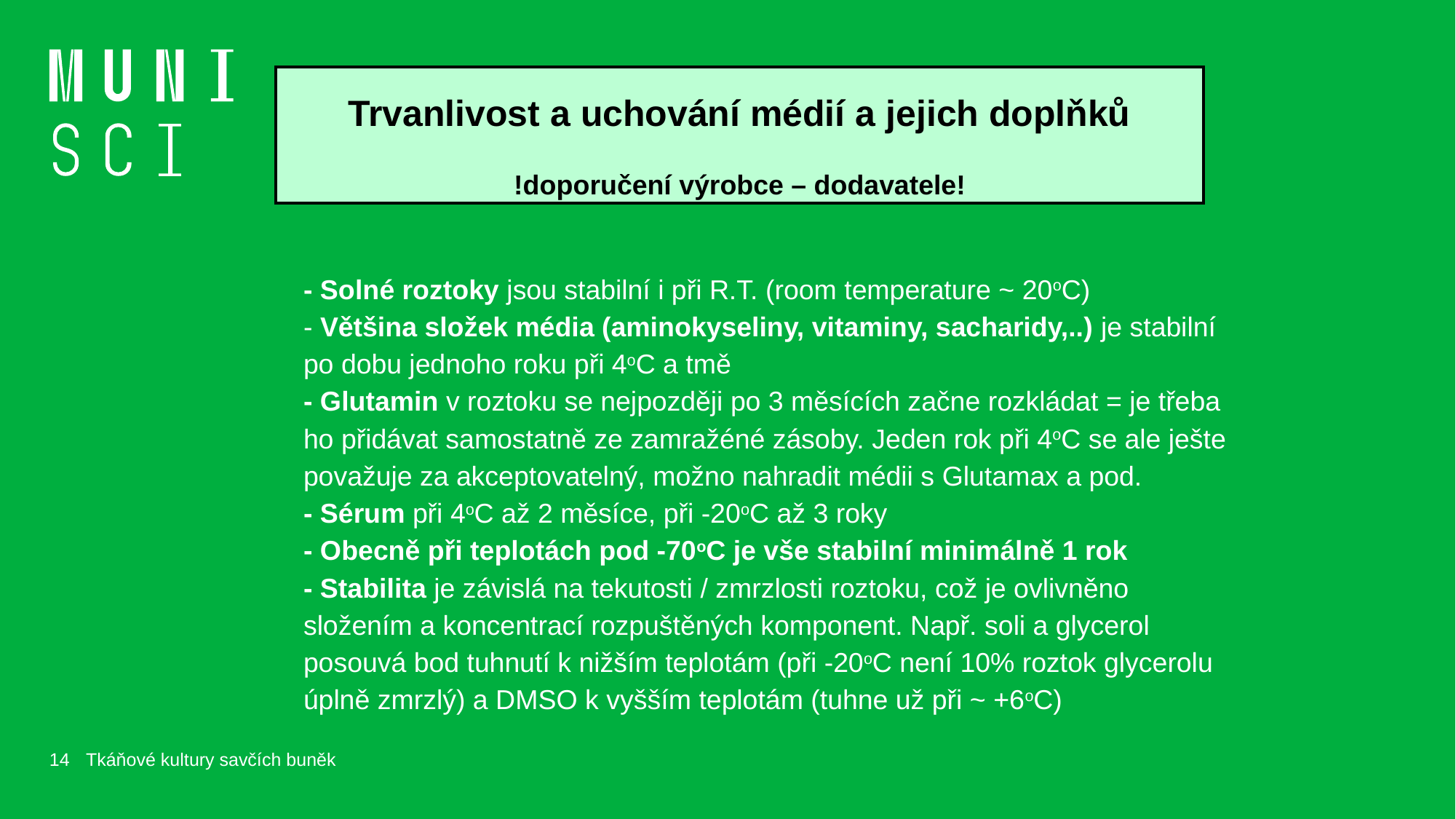

# Trvanlivost a uchování médií a jejich doplňků !doporučení výrobce – dodavatele!
- Solné roztoky jsou stabilní i při R.T. (room temperature ~ 20oC)
- Většina složek média (aminokyseliny, vitaminy, sacharidy,..) je stabilní po dobu jednoho roku při 4oC a tmě
- Glutamin v roztoku se nejpozději po 3 měsících začne rozkládat = je třeba ho přidávat samostatně ze zamražéné zásoby. Jeden rok při 4oC se ale ješte považuje za akceptovatelný, možno nahradit médii s Glutamax a pod.
- Sérum při 4oC až 2 měsíce, při -20oC až 3 roky
- Obecně při teplotách pod -70oC je vše stabilní minimálně 1 rok
- Stabilita je závislá na tekutosti / zmrzlosti roztoku, což je ovlivněno složením a koncentrací rozpuštěných komponent. Např. soli a glycerol posouvá bod tuhnutí k nižším teplotám (při -20oC není 10% roztok glycerolu úplně zmrzlý) a DMSO k vyšším teplotám (tuhne už při ~ +6oC)
14
Tkáňové kultury savčích buněk